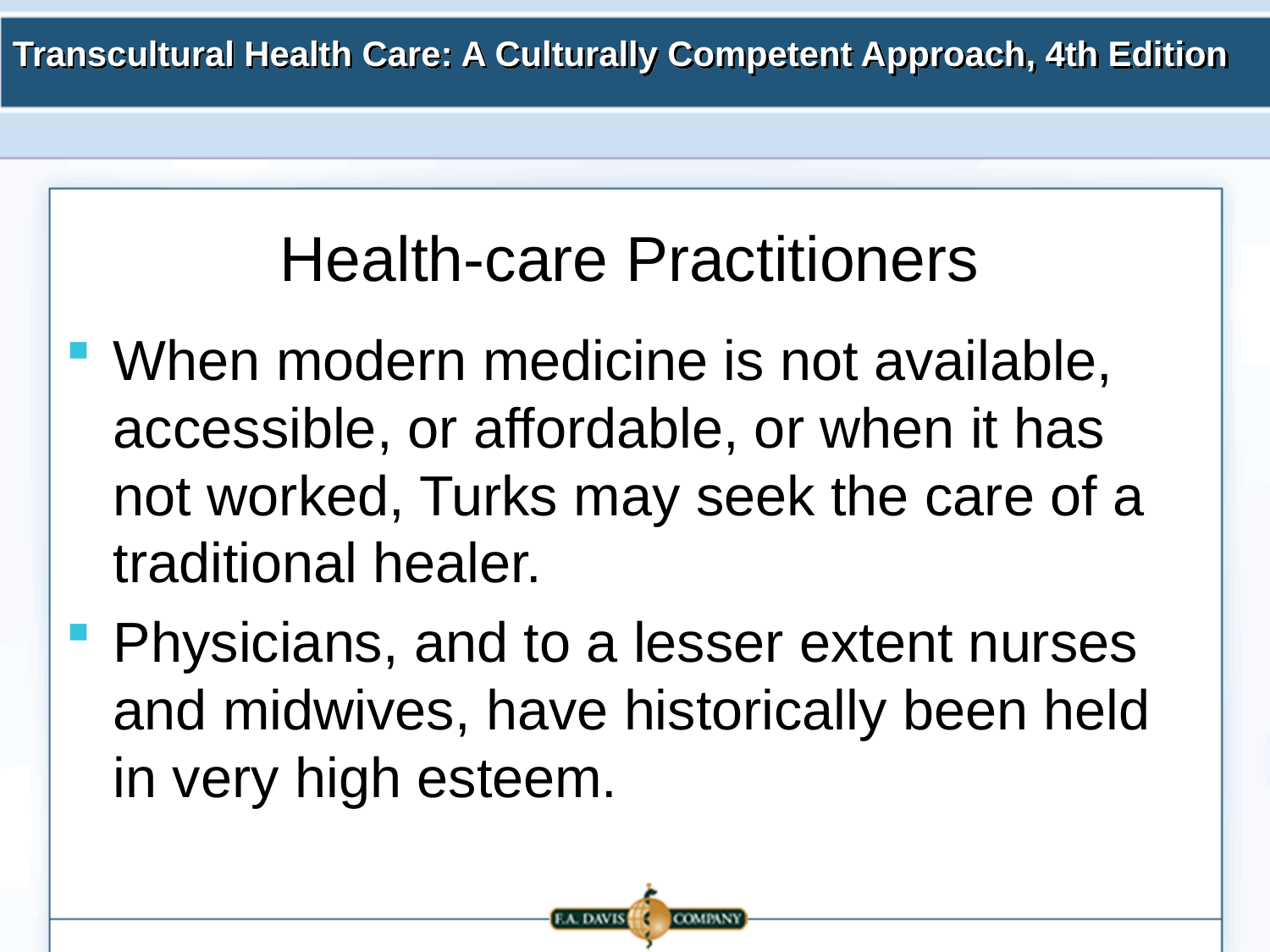

# Health-care Practitioners
When modern medicine is not available, accessible, or affordable, or when it has not worked, Turks may seek the care of a traditional healer.
Physicians, and to a lesser extent nurses and midwives, have historically been held in very high esteem.